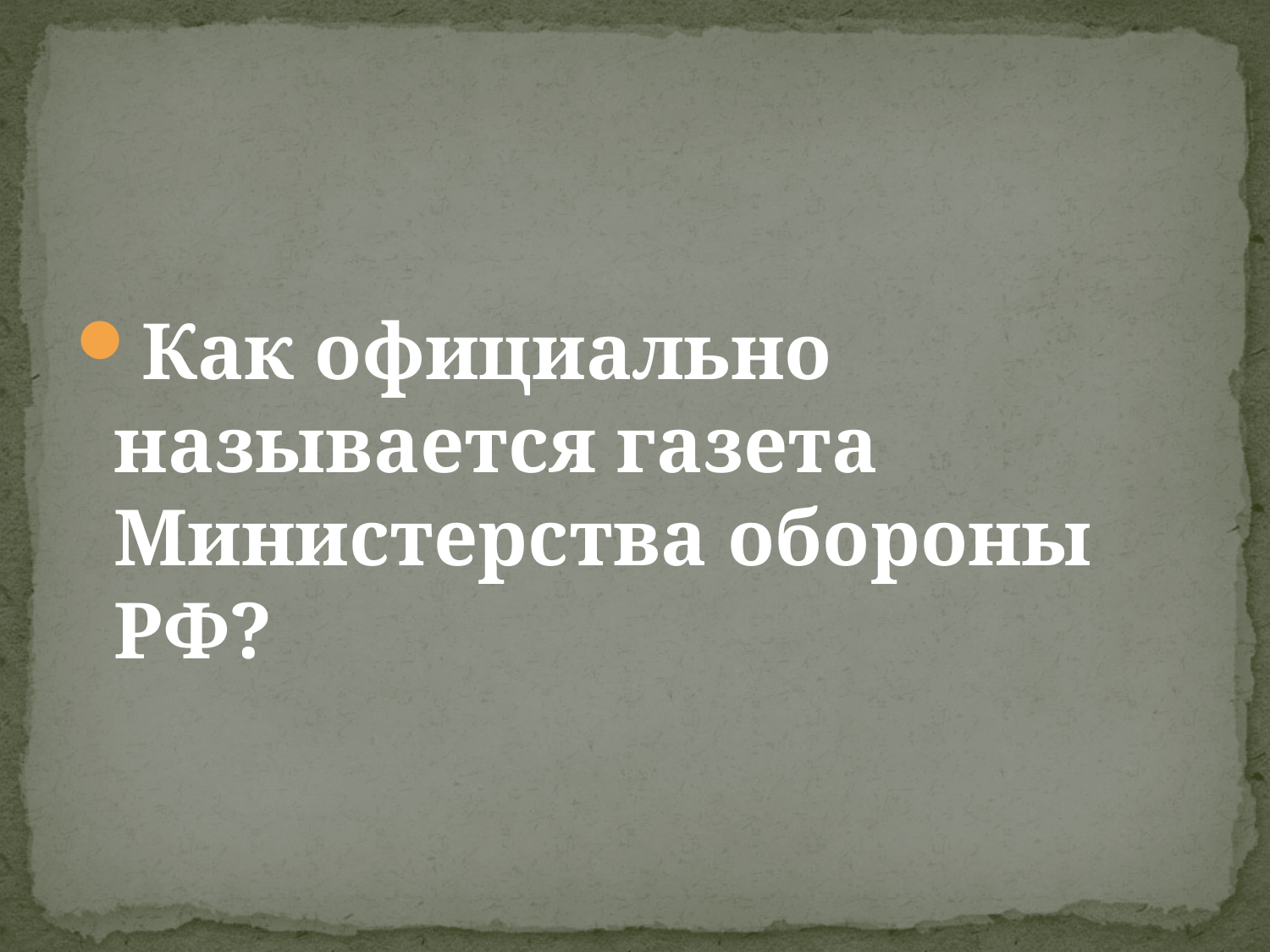

Как официально называется газета Министерства обороны РФ?